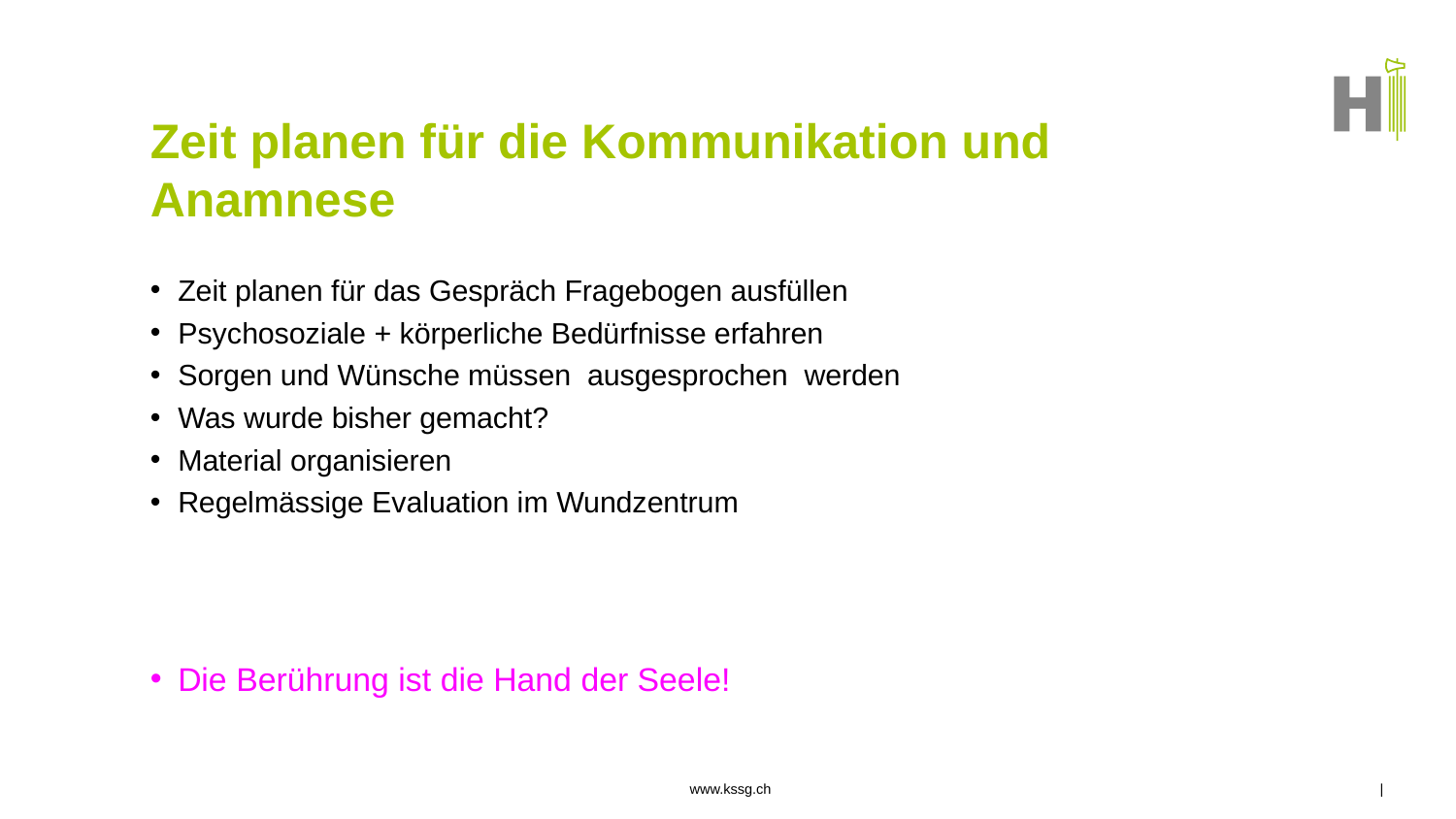

# Zeit planen für die Kommunikation und Anamnese
Zeit planen für das Gespräch Fragebogen ausfüllen
Psychosoziale + körperliche Bedürfnisse erfahren
Sorgen und Wünsche müssen  ausgesprochen  werden
Was wurde bisher gemacht?
Material organisieren
Regelmässige Evaluation im Wundzentrum

Die Berührung ist die Hand der Seele!